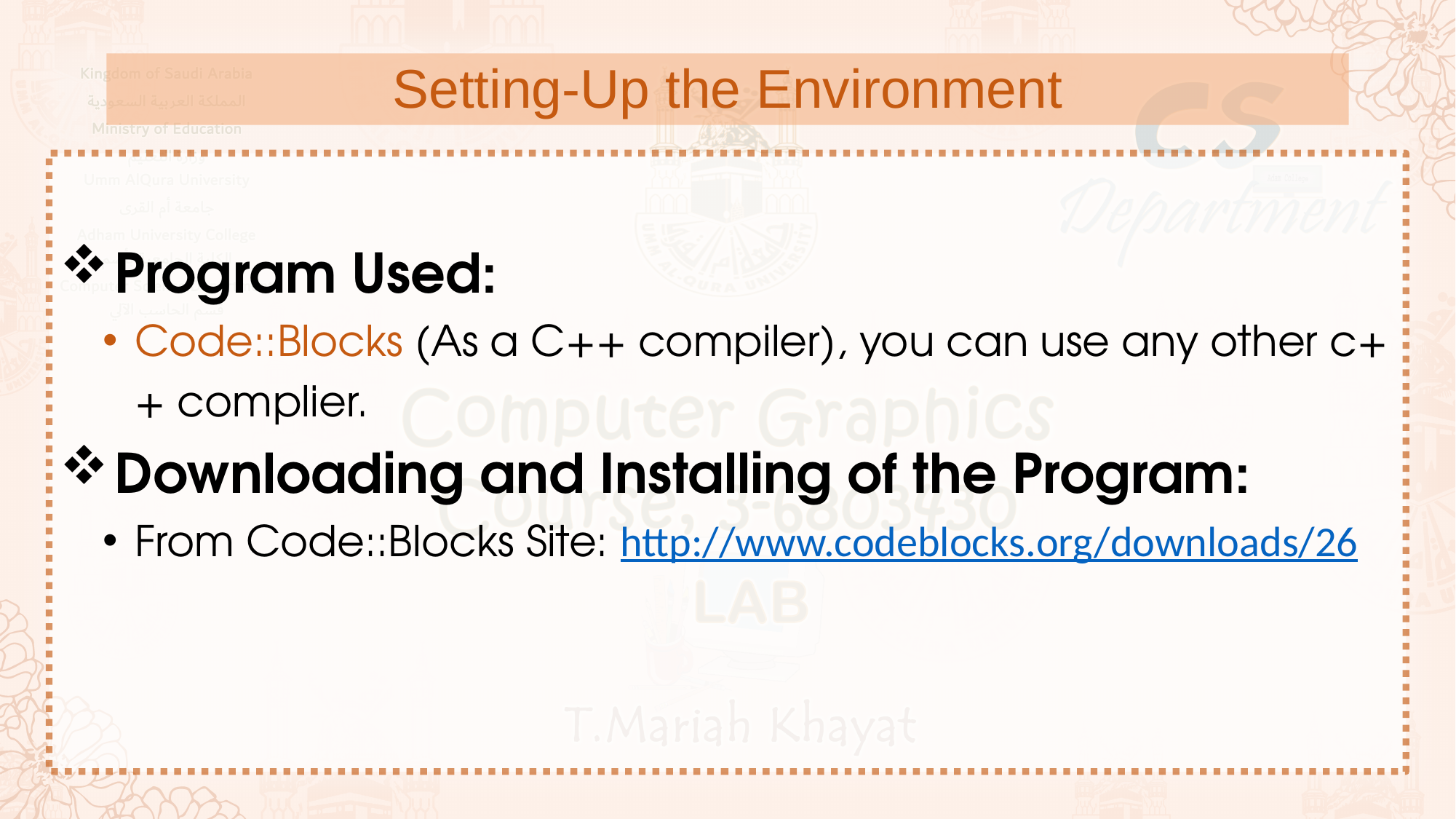

Setting-Up the Environment
Program Used:
Code::Blocks (As a C++ compiler), you can use any other c++ complier.
Downloading and Installing of the Program:
From Code::Blocks Site: http://www.codeblocks.org/downloads/26